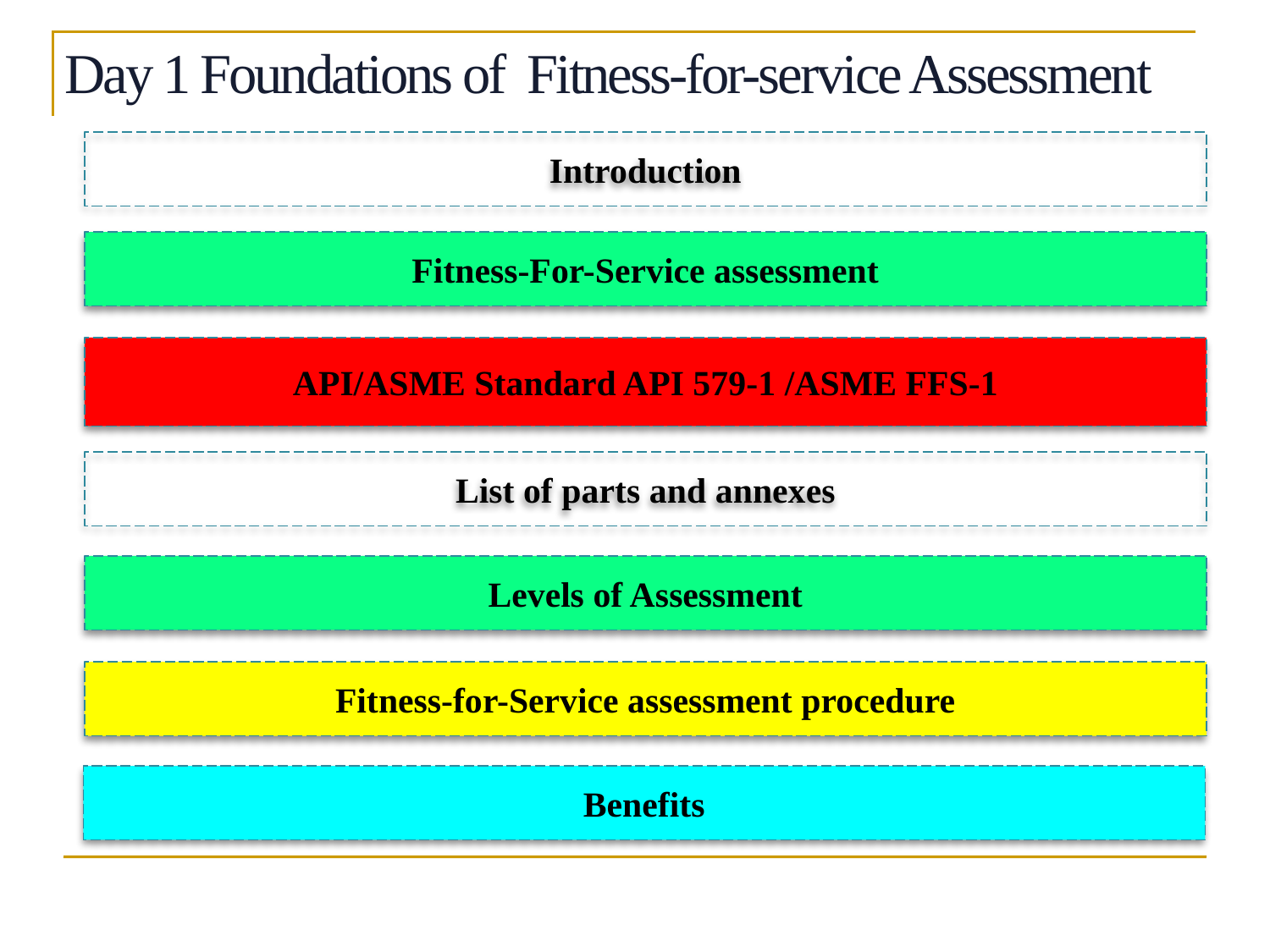

Day 1 Foundations of  Fitness-for-service Assessment
Introduction
Fitness-For-Service assessment
API/ASME Standard API 579-1 /ASME FFS-1
List of parts and annexes
Levels of Assessment
Fitness-for-Service assessment procedure
Benefits